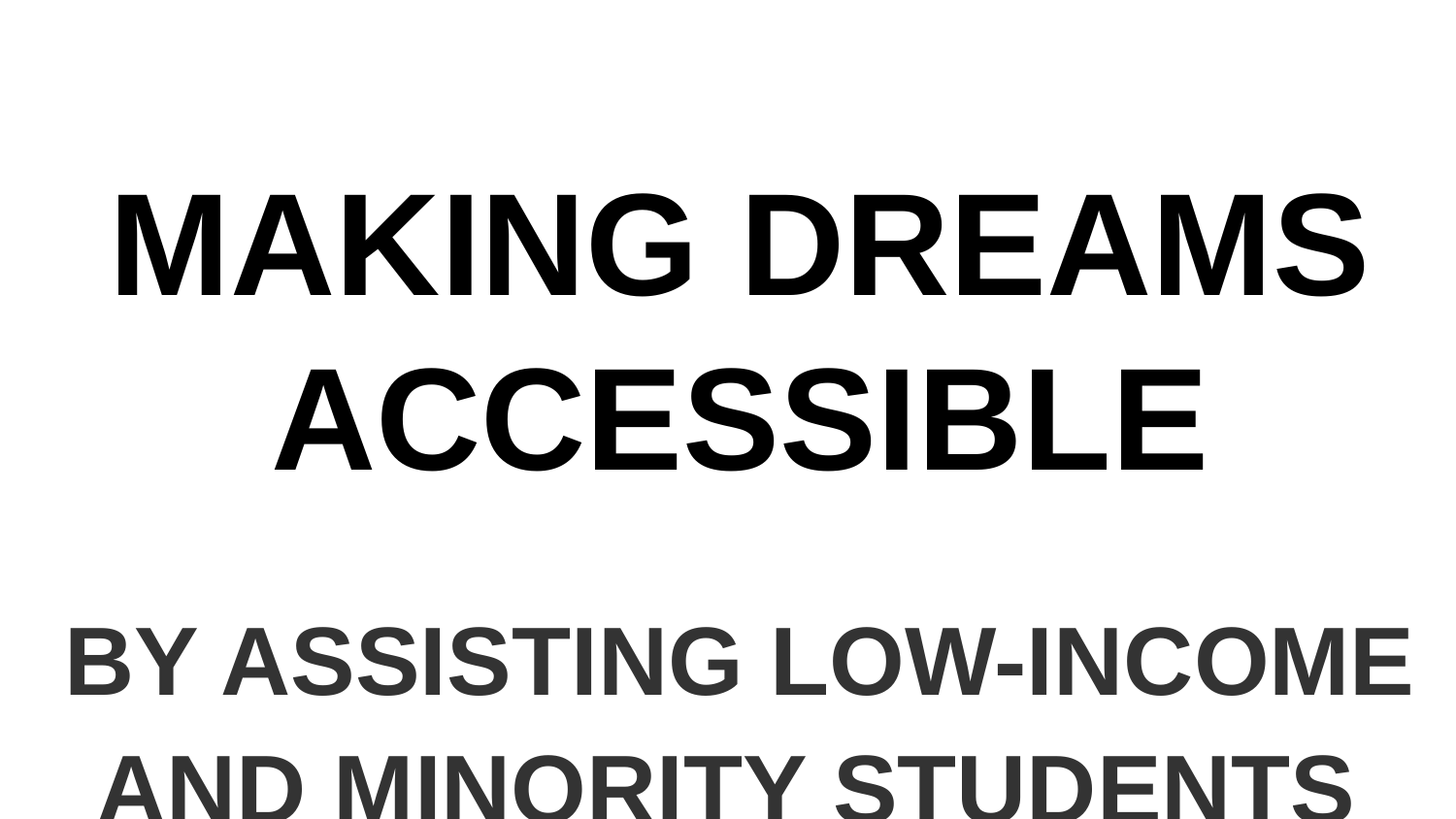

MAKING DREAMS ACCESSIBLE

BY ASSISTING LOW-INCOME AND MINORITY STUDENTS
IN FINDING AND EXPLORING THEIR PASSIONS